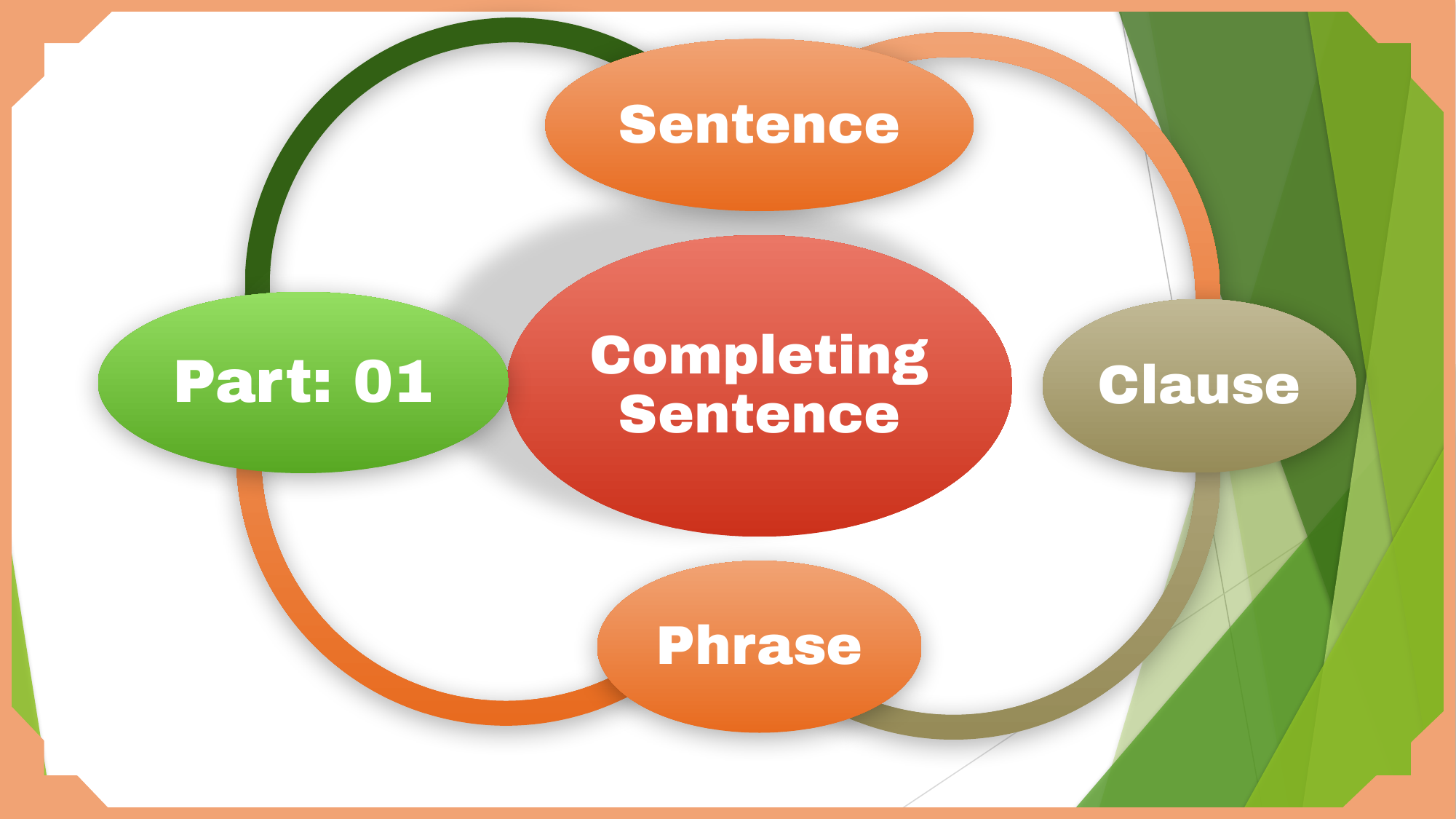

Completing Sentence
Sentence
Clause
Phrase
Part: 01
10/4/2020